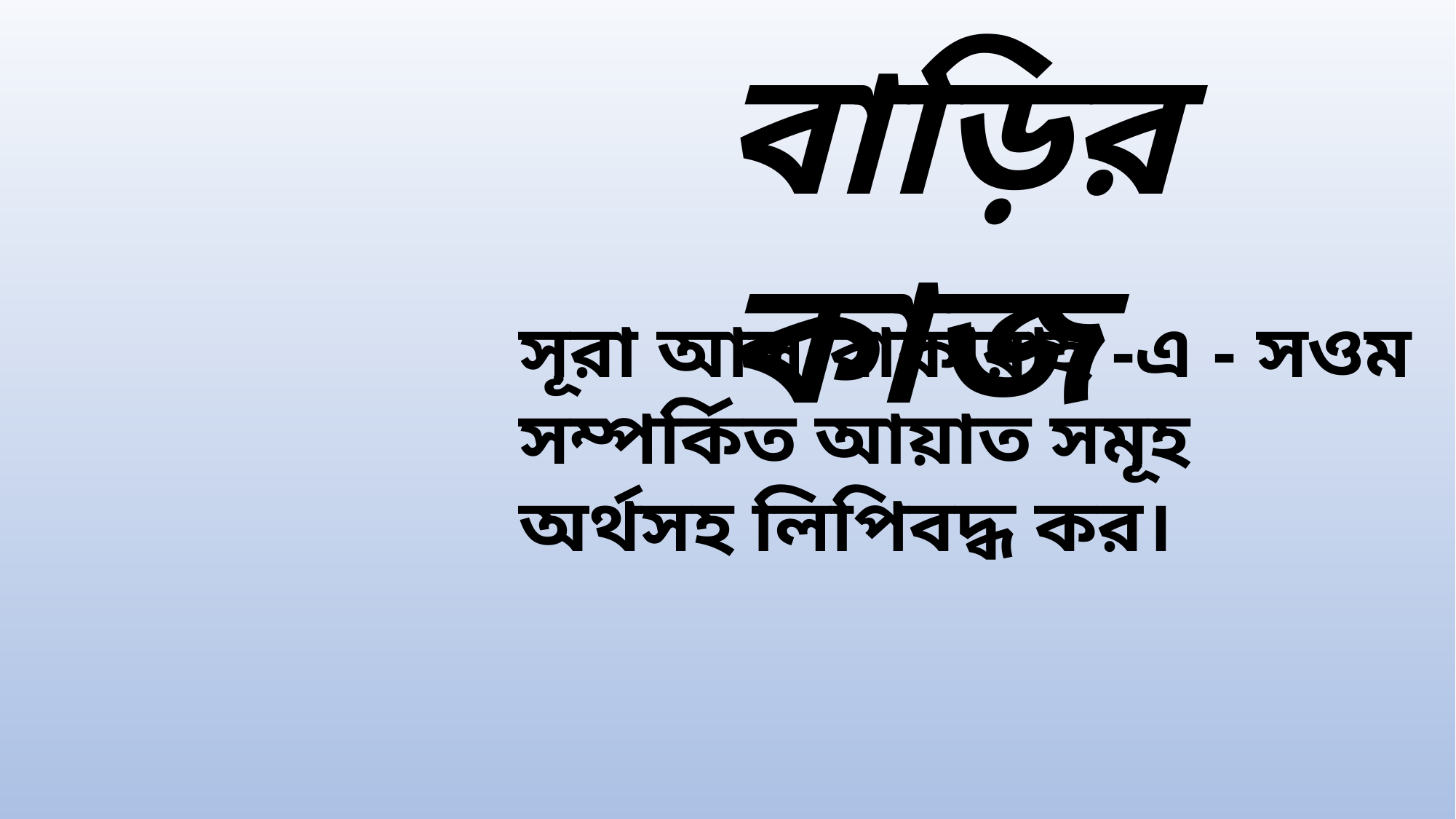

বাড়ির কাজ
সূরা আল-বাকারাহ -এ - সওম সম্পর্কিত আয়াত সমূহ অর্থসহ লিপিবদ্ধ কর।